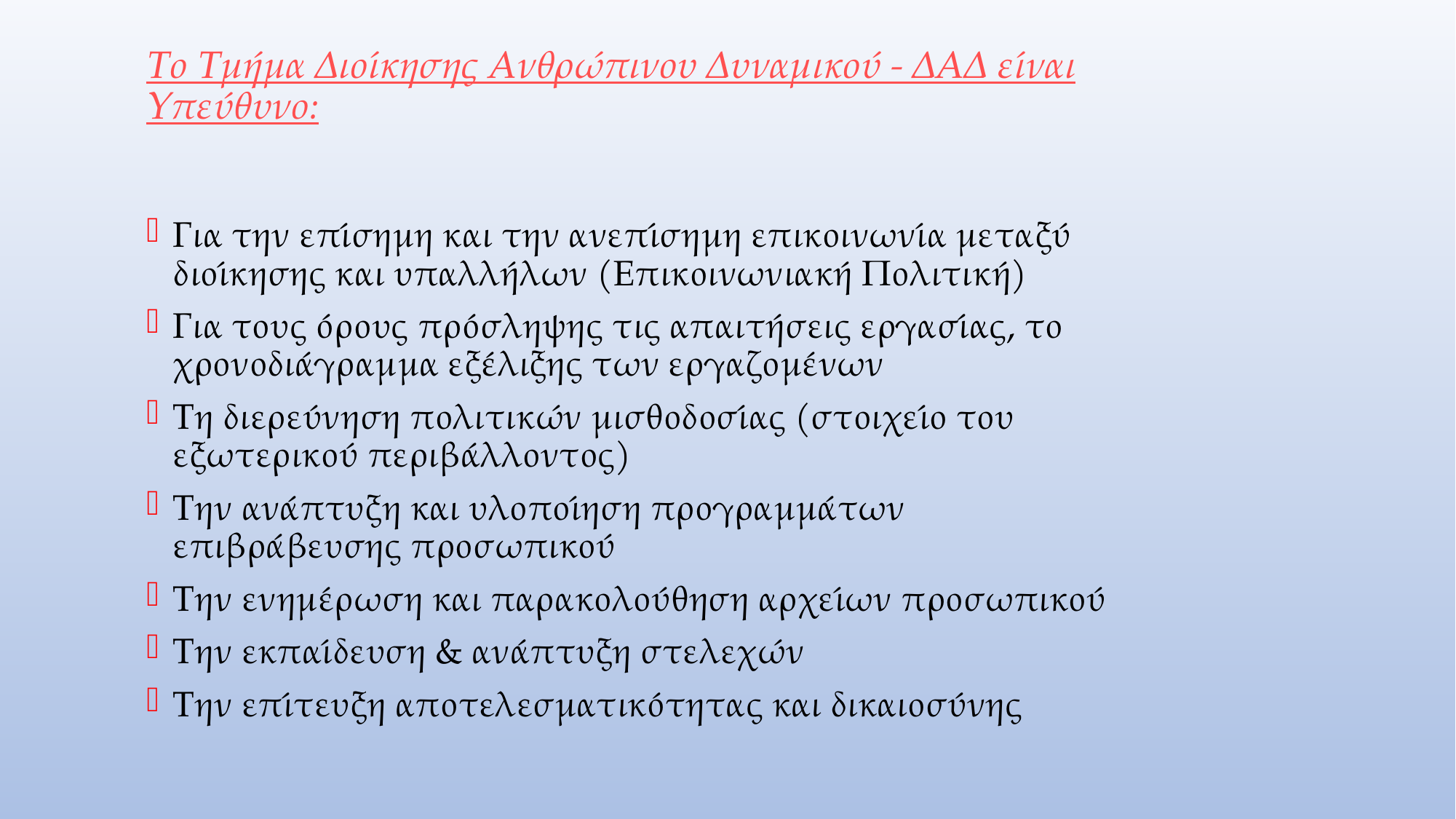

# Το Τμήμα Διοίκησης Ανθρώπινου Δυναμικού - ΔΑΔ είναι Υπεύθυνο:
Για την επίσημη και την ανεπίσημη επικοινωνία μεταξύ διοίκησης και υπαλλήλων (Επικοινωνιακή Πολιτική)
Για τους όρους πρόσληψης τις απαιτήσεις εργασίας, το χρονοδιάγραμμα εξέλιξης των εργαζομένων
Τη διερεύνηση πολιτικών μισθοδοσίας (στοιχείο του εξωτερικού περιβάλλοντος)
Την ανάπτυξη και υλοποίηση προγραμμάτων επιβράβευσης προσωπικού
Την ενημέρωση και παρακολούθηση αρχείων προσωπικού
Την εκπαίδευση & ανάπτυξη στελεχών
Την επίτευξη αποτελεσματικότητας και δικαιοσύνης